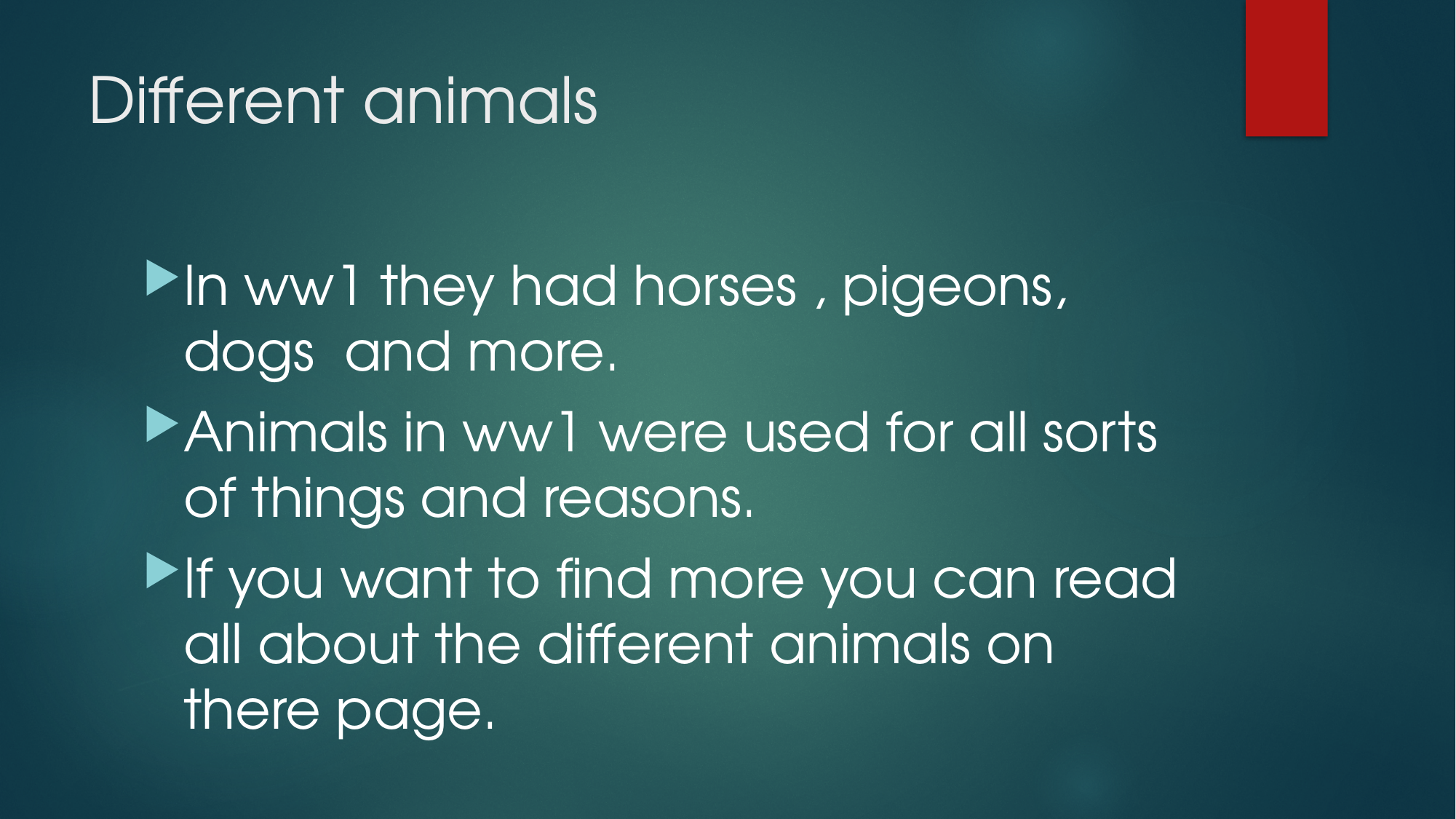

# Different animals
In ww1 they had horses , pigeons, dogs  and more.
Animals in ww1 were used for all sorts of things and reasons.
If you want to find more you can read all about the different animals on there page.